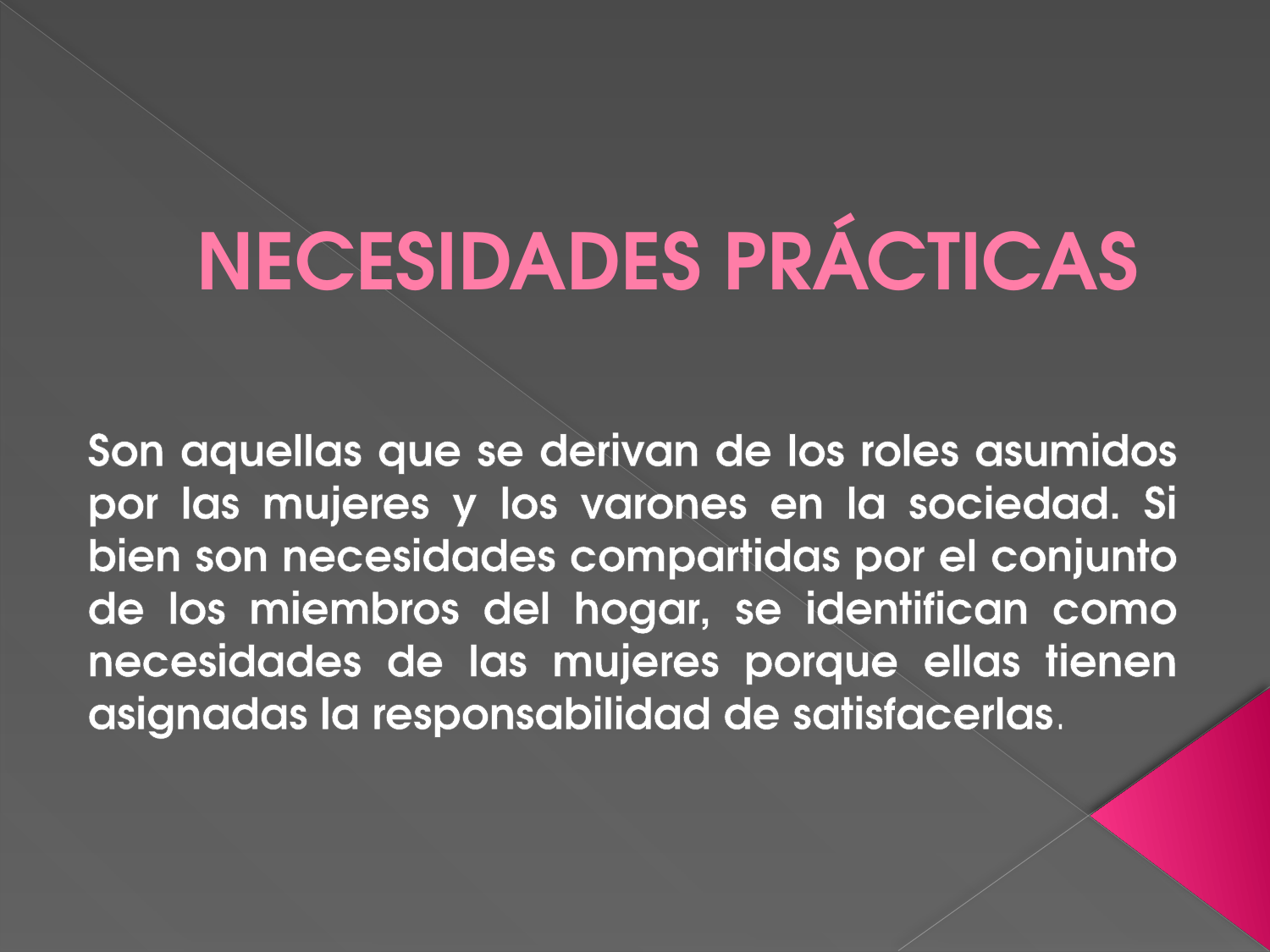

# NECESIDADES PRÁCTICAS
Son aquellas que se derivan de los roles asumidos por las mujeres y los varones en la sociedad. Si bien son necesidades compartidas por el conjunto de los miembros del hogar, se identifican como necesidades de las mujeres porque ellas tienen asignadas la responsabilidad de satisfacerlas.